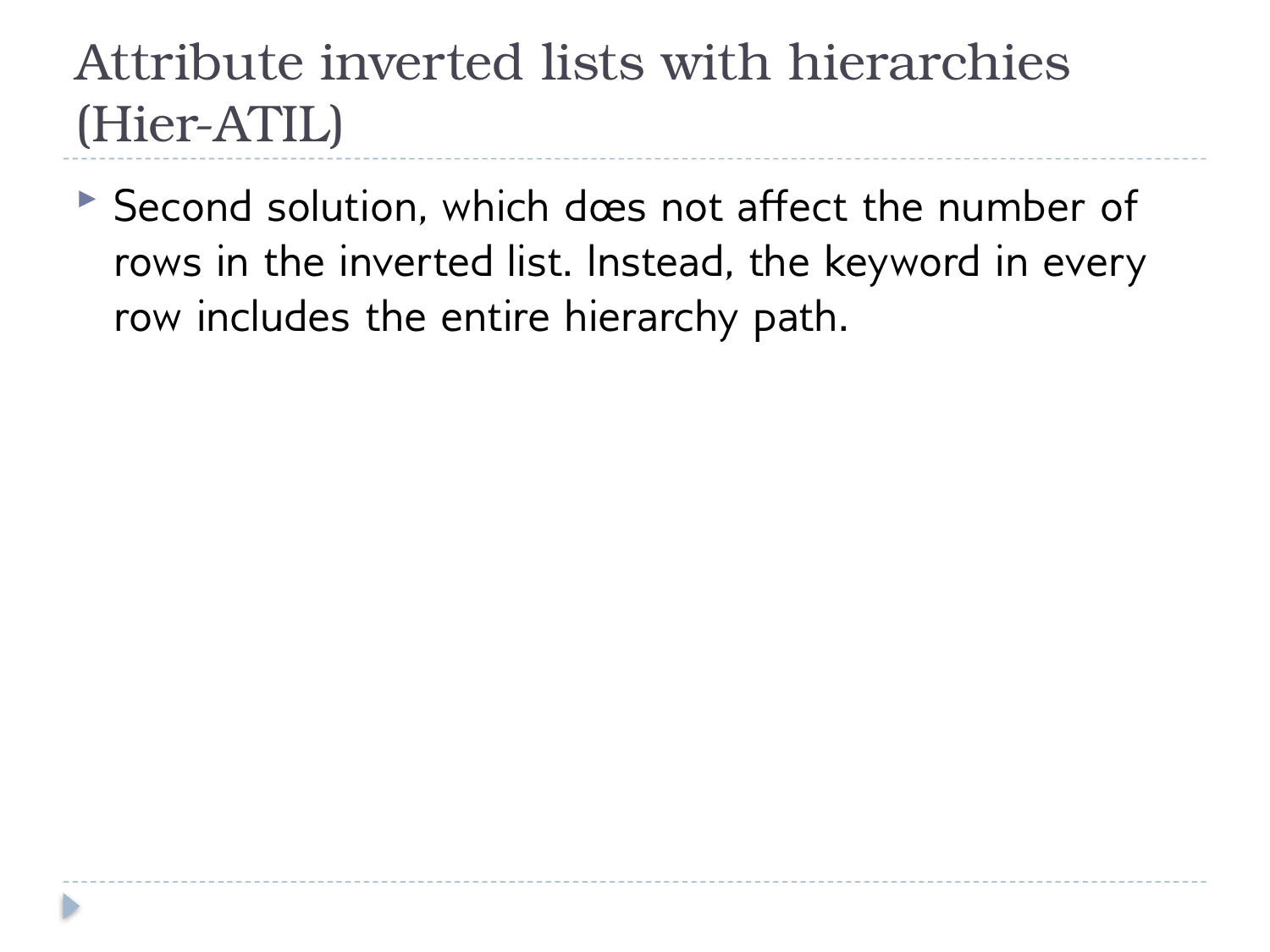

# Attribute inverted lists with hierarchies (Hier-ATIL)
Second solution, which does not affect the number of rows in the inverted list. Instead, the keyword in every row includes the entire hierarchy path.